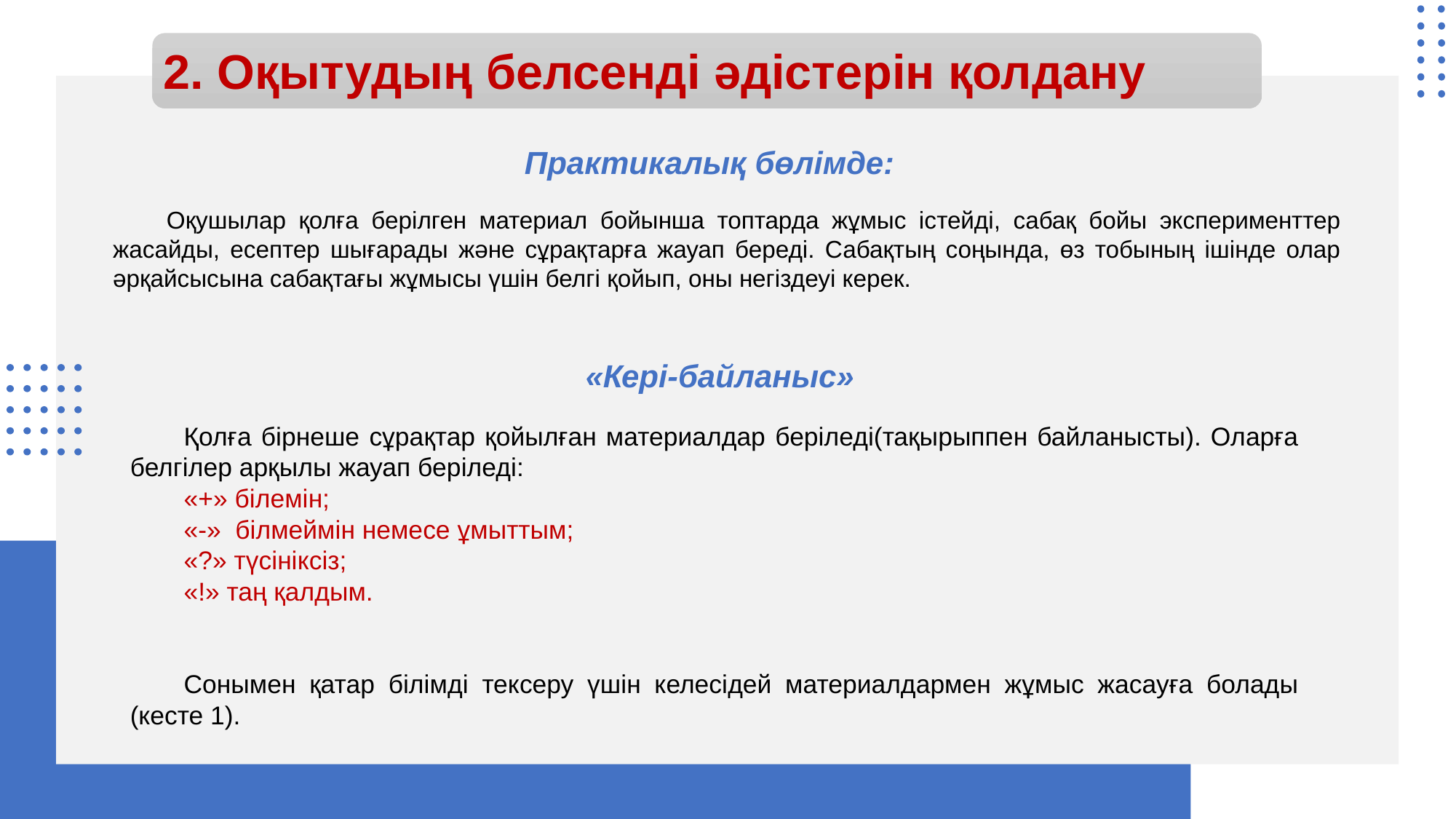

# 2. Оқытудың белсенді әдістерін қолдану

             Практикалық бөлімде:

Оқушылар қолға берілген материал бойынша топтарда жұмыс істейді, сабақ бойы эксперименттер жасайды, есептер шығарады және сұрақтарға жауап береді. Сабақтың соңында, өз тобының ішінде олар әрқайсысына сабақтағы жұмысы үшін белгі қойып, оны негіздеуі керек.

     «Кері-байланыс»

Қолға бірнеше сұрақтар қойылған материалдар беріледі(тақырыппен байланысты). Оларға белгілер арқылы жауап беріледі:
«+» білемін;
«-»  білмеймін немесе ұмыттым;
«?» түсініксіз;
«!» таң қалдым.

Сонымен қатар білімді тексеру үшін келесідей материалдармен жұмыс жасауға болады (кесте 1).